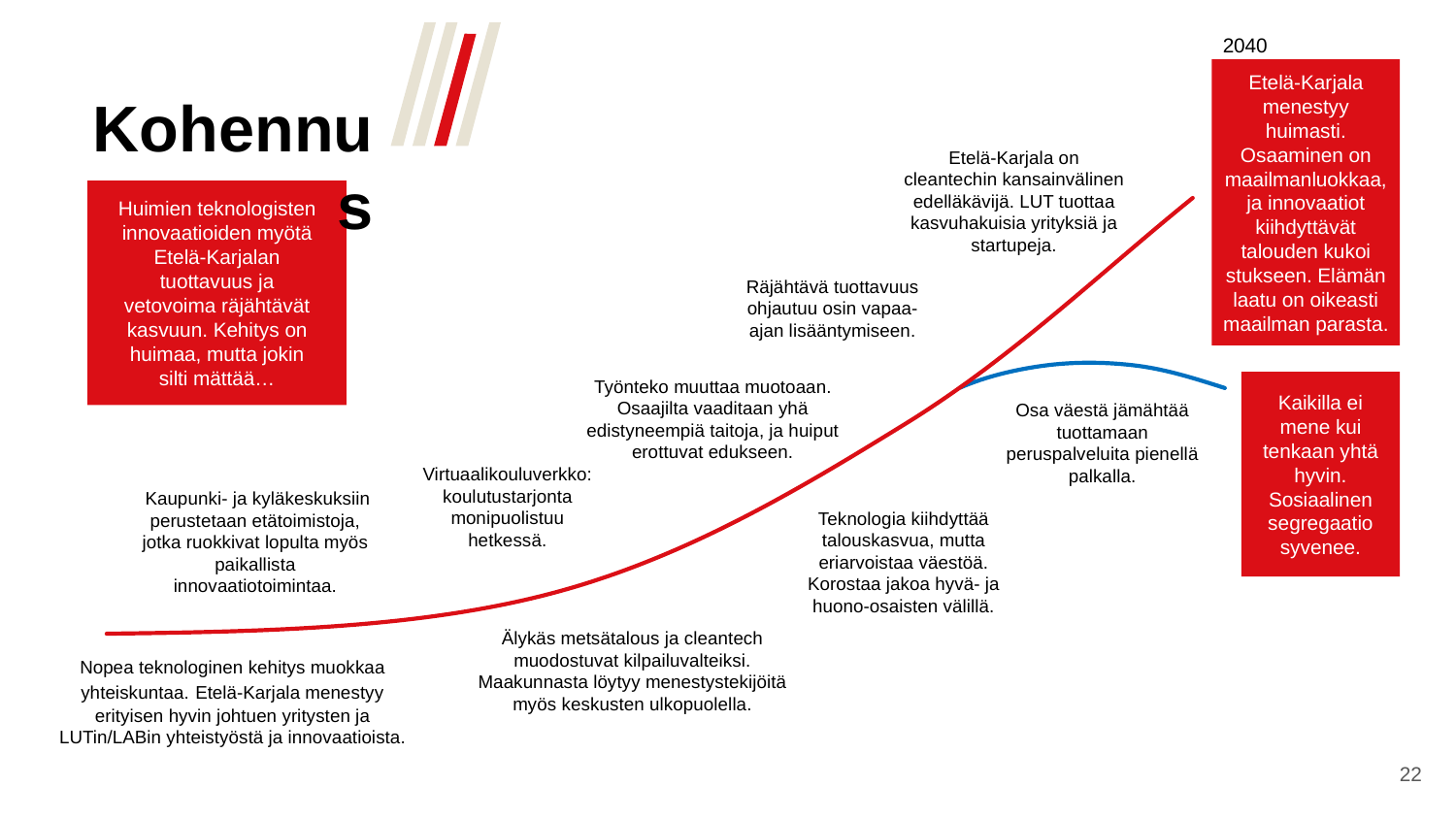

2040

Kohennus
Etelä-Karjala menestyy huimasti. Osaaminen on maailmanluokkaa, ja innovaatiot kiihdyttävät talouden kukoi­stukseen. Elämän­laatu on oikeasti maailman parasta.
Etelä-Karjala on cleantechin kansainvälinen edelläkävijä. LUT tuottaa kasvuhakuisia yrityksiä ja startupeja.
Huimien teknologisten innovaatioiden myötä Etelä-Karjalan tuottavuus ja vetovoima räjähtävät kasvuun. Kehitys on huimaa, mutta jokin silti mättää…

Räjähtävä tuottavuus ohjautuu osin vapaa-ajan lisääntymiseen.
Kaikilla ei mene kui­tenkaan yhtä hyvin. Sosiaalinen seg­regaatio syvenee.
Työnteko muuttaa muotoaan. Osaajilta vaaditaan yhä edistyneempiä taitoja, ja huiput erottuvat edukseen.
Osa väestä jämähtää tuottamaan peruspalveluita pienellä palkalla.
Virtuaalikouluverkko: koulutustarjonta monipuolistuu hetkessä.
 Kaupunki- ja kyläkeskuksiin perustetaan etätoimistoja, jotka ruokkivat lopulta myös
paikallista innovaatiotoimintaa.
Teknologia kiihdyttää talouskasvua, mutta eriarvoistaa väestöä. Korostaa jakoa hyvä- ja huono-osaisten välillä.
Älykäs metsätalous ja cleantech muodostuvat kilpailuvalteiksi. Maakunnasta löytyy menestystekijöitä myös keskusten ulkopuolella.
Nopea teknologinen kehitys muokkaa yhteiskuntaa. Etelä-Karjala menestyy erityisen hyvin johtuen yritysten ja LUTin/LABin yhteistyöstä ja innovaatioista.
22